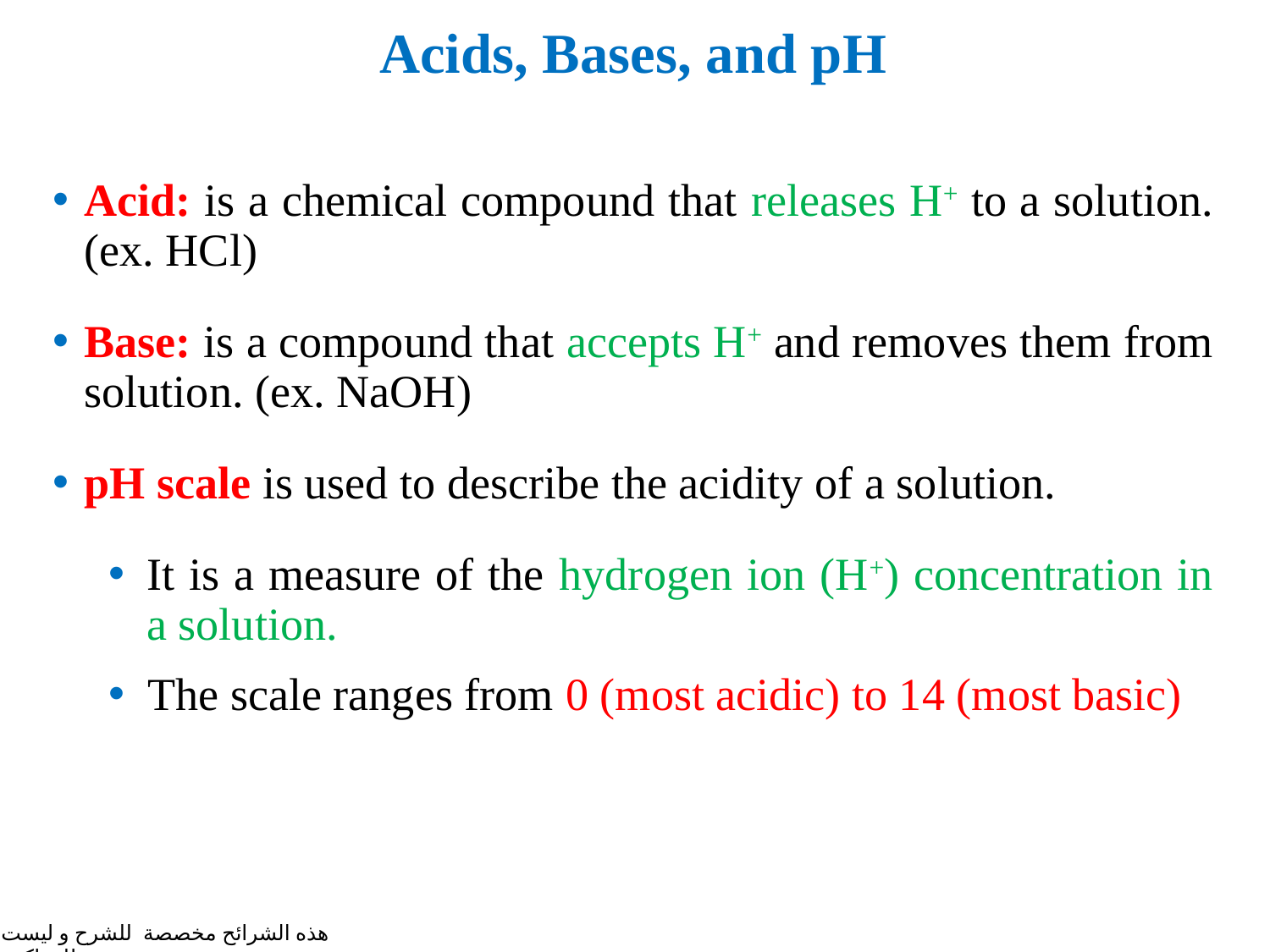

# Acids, Bases, and pH
Acid: is a chemical compound that releases H+ to a solution. (ex. HCl)
Base: is a compound that accepts H+ and removes them from solution. (ex. NaOH)
pH scale is used to describe the acidity of a solution.
It is a measure of the hydrogen ion (H+) concentration in a solution.
The scale ranges from 0 (most acidic) to 14 (most basic)
هذه الشرائح مخصصة  للشرح و ليست للمذاكرة